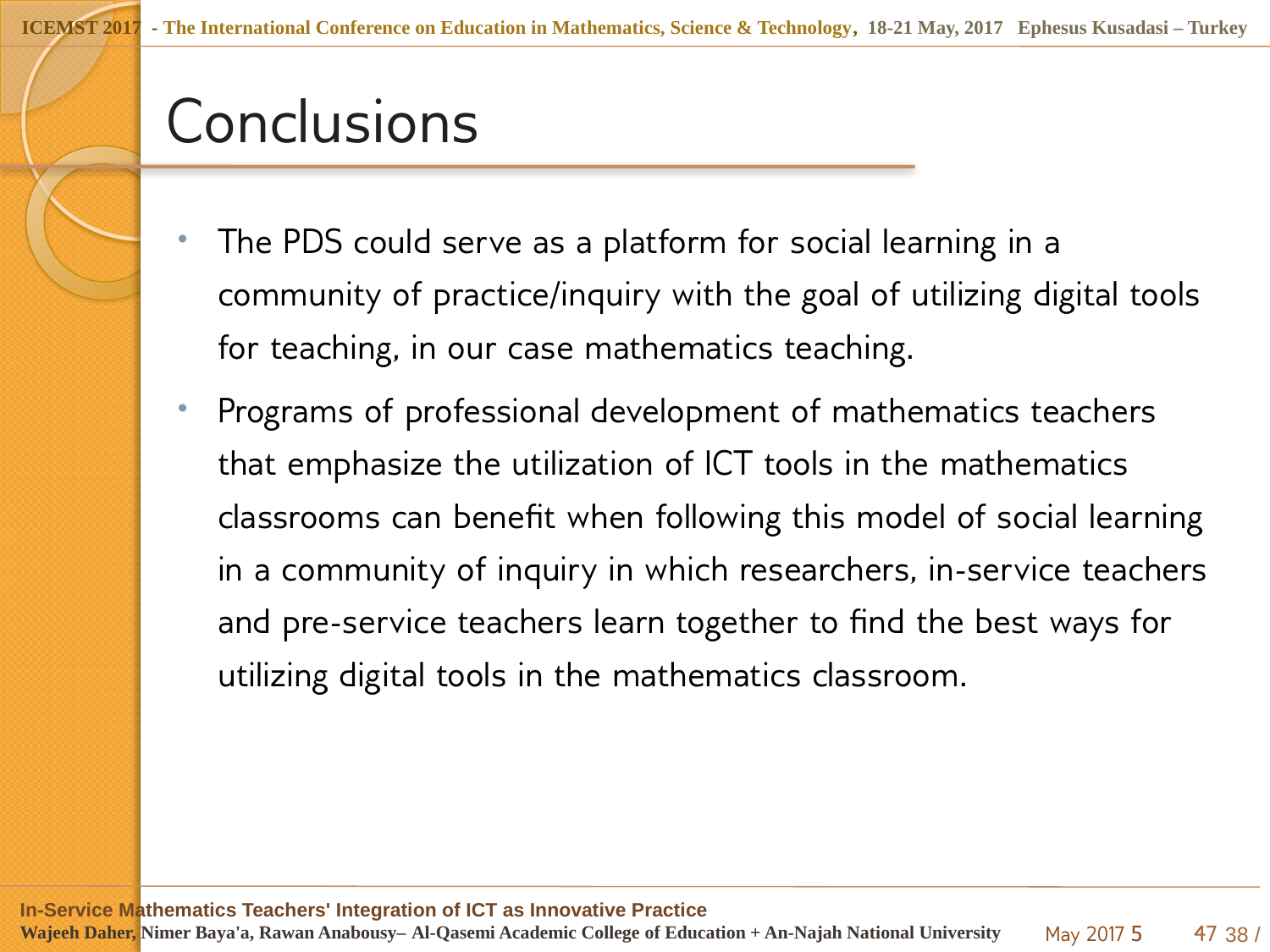

# Conclusions
The PDS could serve as a platform for social learning in a community of practice/inquiry with the goal of utilizing digital tools for teaching, in our case mathematics teaching.
Programs of professional development of mathematics teachers that emphasize the utilization of ICT tools in the mathematics classrooms can benefit when following this model of social learning in a community of inquiry in which researchers, in-service teachers and pre-service teachers learn together to find the best ways for utilizing digital tools in the mathematics classroom.

5 May 2017
47